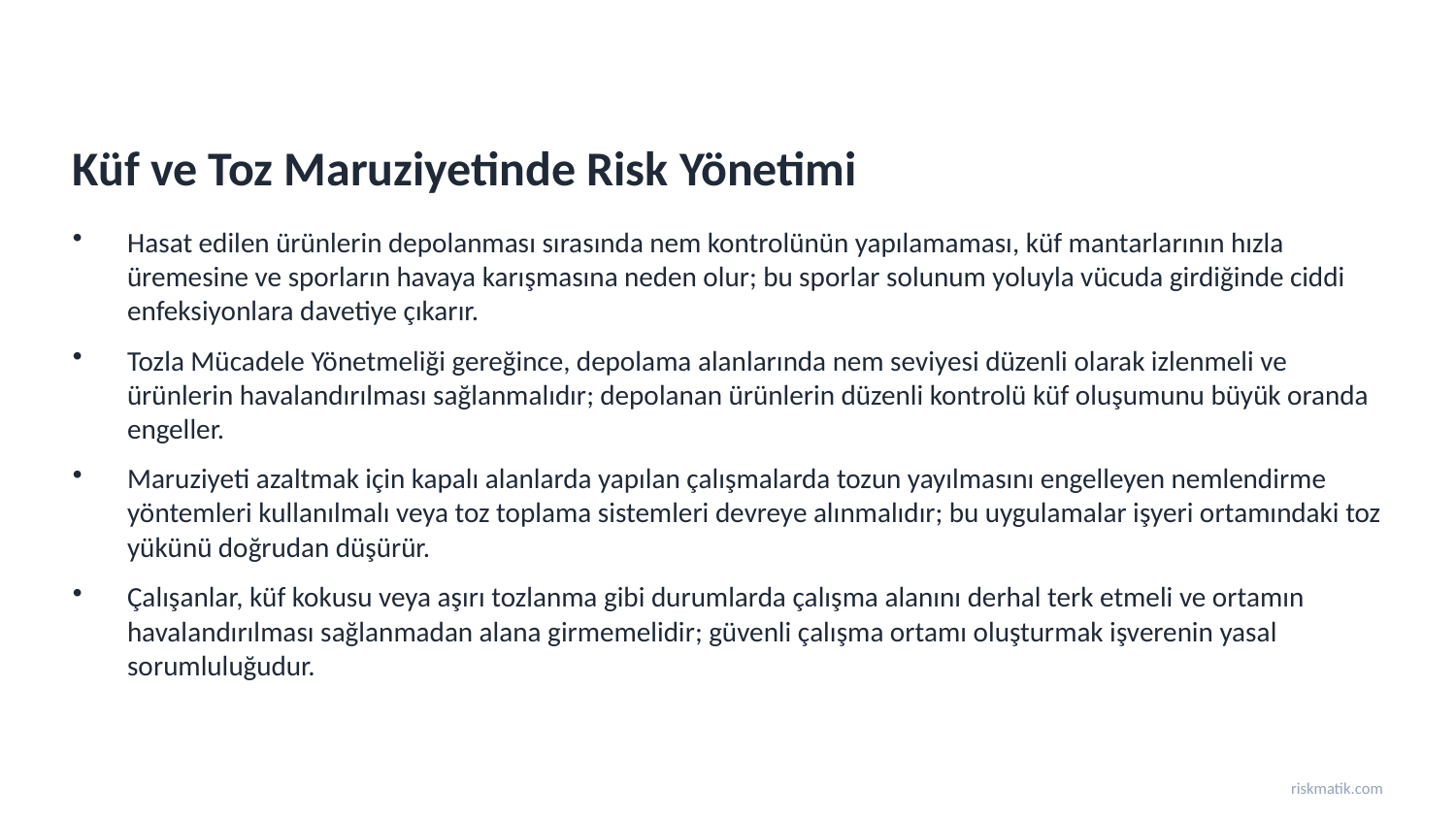

Küf ve Toz Maruziyetinde Risk Yönetimi
Hasat edilen ürünlerin depolanması sırasında nem kontrolünün yapılamaması, küf mantarlarının hızla üremesine ve sporların havaya karışmasına neden olur; bu sporlar solunum yoluyla vücuda girdiğinde ciddi enfeksiyonlara davetiye çıkarır.
Tozla Mücadele Yönetmeliği gereğince, depolama alanlarında nem seviyesi düzenli olarak izlenmeli ve ürünlerin havalandırılması sağlanmalıdır; depolanan ürünlerin düzenli kontrolü küf oluşumunu büyük oranda engeller.
Maruziyeti azaltmak için kapalı alanlarda yapılan çalışmalarda tozun yayılmasını engelleyen nemlendirme yöntemleri kullanılmalı veya toz toplama sistemleri devreye alınmalıdır; bu uygulamalar işyeri ortamındaki toz yükünü doğrudan düşürür.
Çalışanlar, küf kokusu veya aşırı tozlanma gibi durumlarda çalışma alanını derhal terk etmeli ve ortamın havalandırılması sağlanmadan alana girmemelidir; güvenli çalışma ortamı oluşturmak işverenin yasal sorumluluğudur.
riskmatik.com